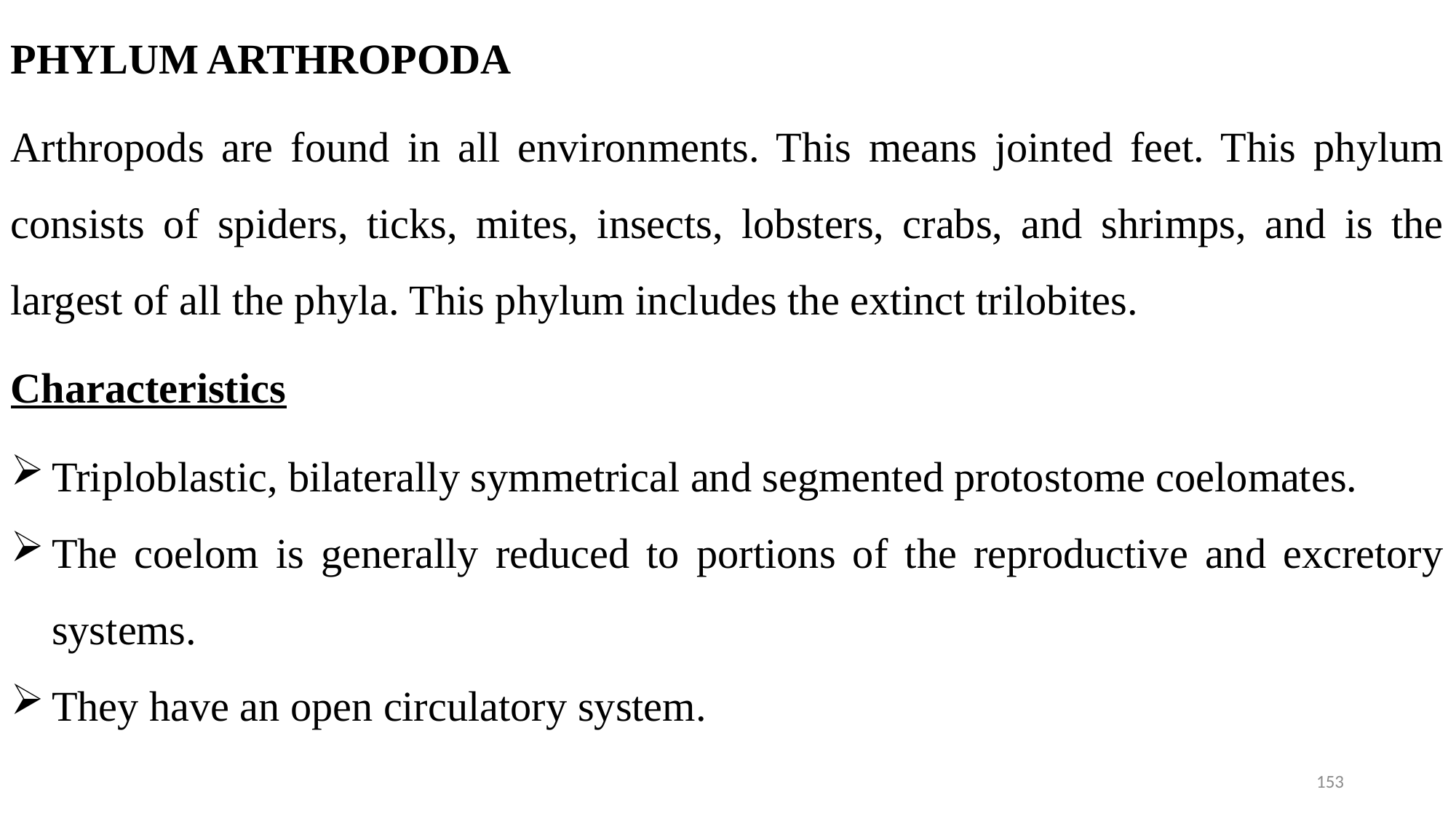

PHYLUM ARTHROPODA
Arthropods are found in all environments. This means jointed feet. This phylum consists of spiders, ticks, mites, insects, lobsters, crabs, and shrimps, and is the largest of all the phyla. This phylum includes the extinct trilobites.
Characteristics
Triploblastic, bilaterally symmetrical and segmented protostome coelomates.
The coelom is generally reduced to portions of the reproductive and excretory systems.
They have an open circulatory system.
153